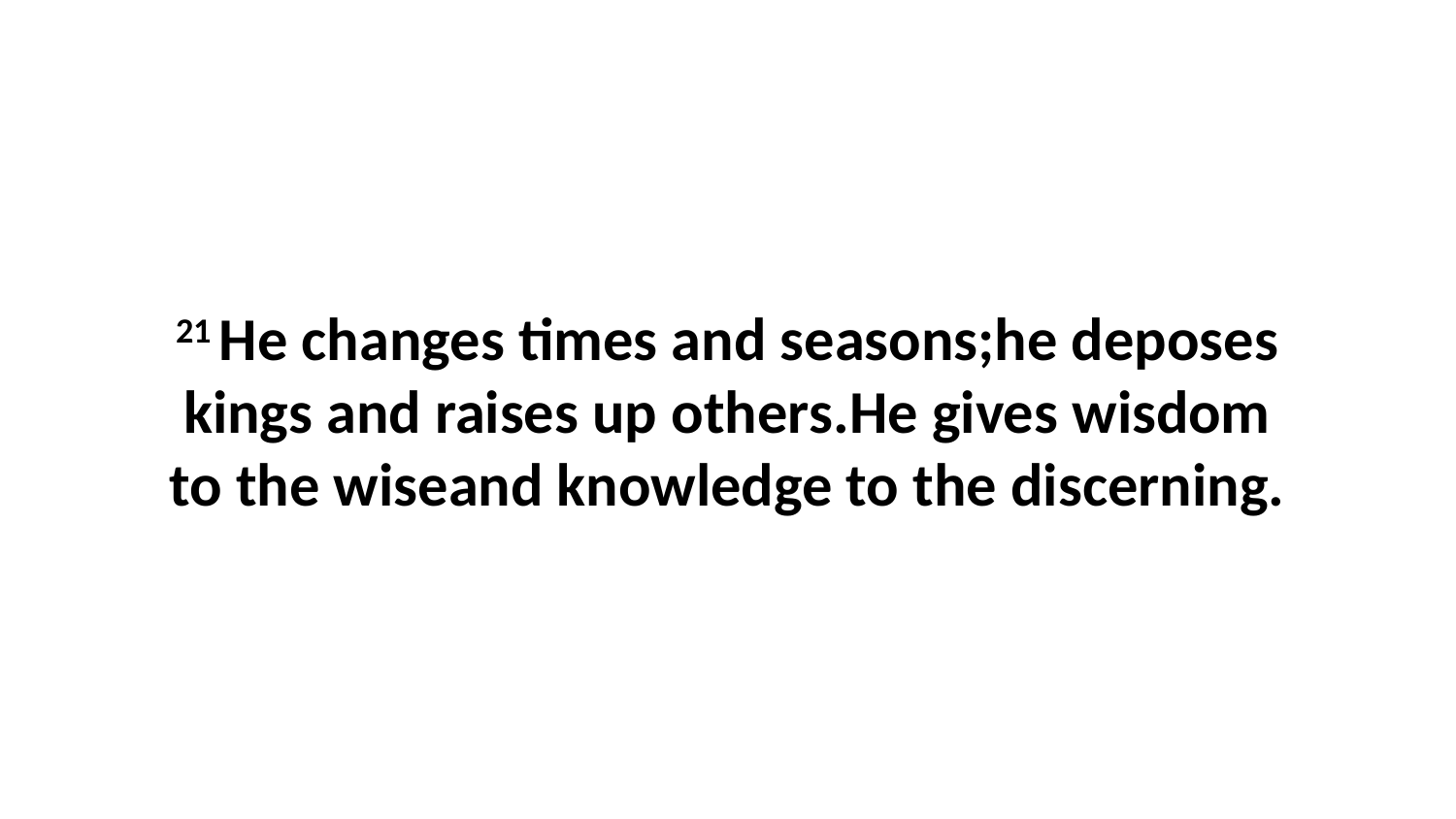

21 He changes times and seasons;he deposes kings and raises up others.He gives wisdom to the wiseand knowledge to the discerning.